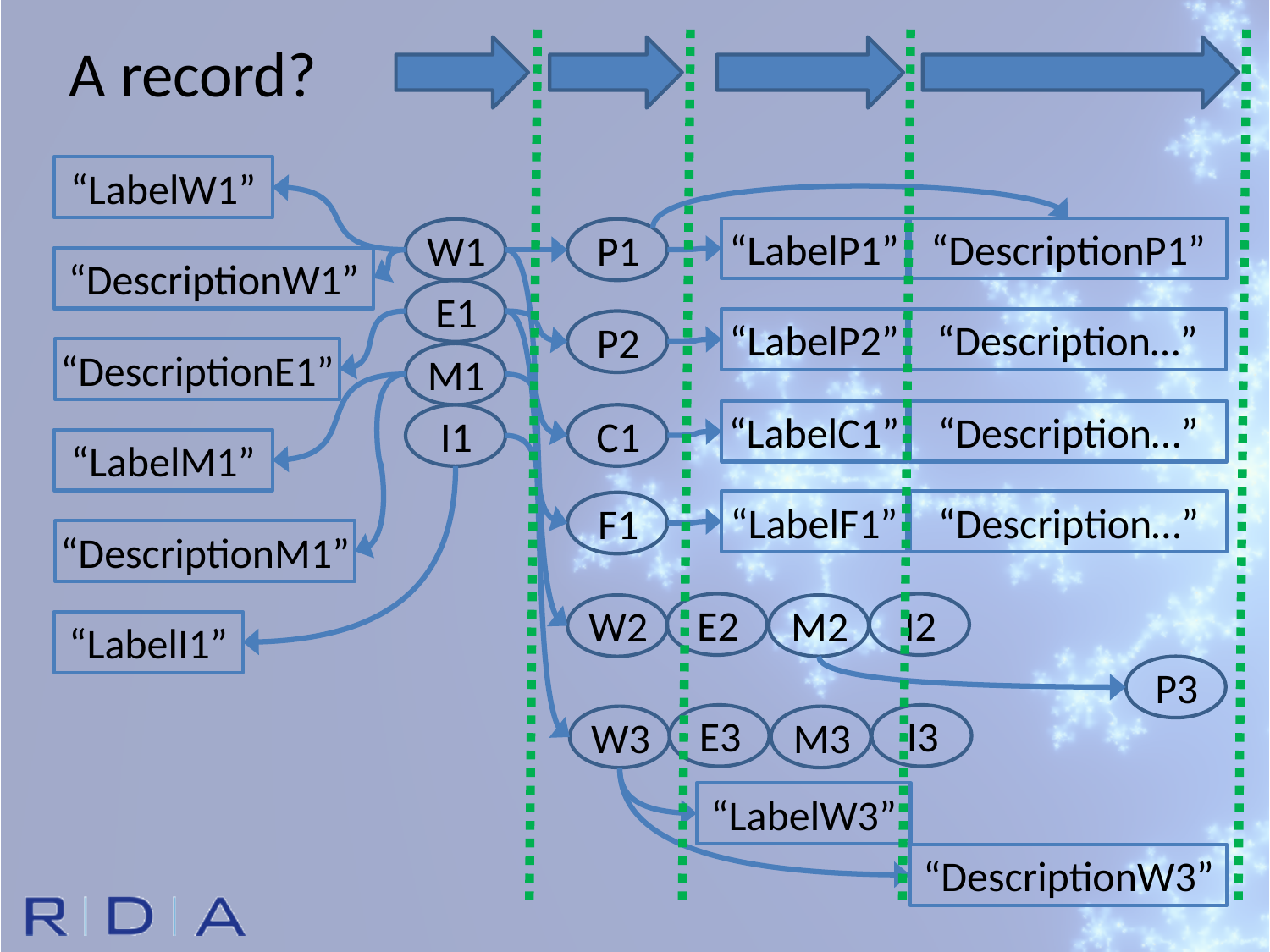

A record?

“LabelW1”
“LabelP1”
“DescriptionP1”

P1

W1
“DescriptionW1”

E1
“LabelP2”
“Description…”

P2
“DescriptionE1”

M1
“LabelC1”
“Description…”

C1

I1
“LabelM1”
“LabelF1”
“Description…”

F1
“DescriptionM1”

E2

I2

M2

W2
“LabelI1”

P3

E3

I3

M3

W3
“LabelW3”
“DescriptionW3”